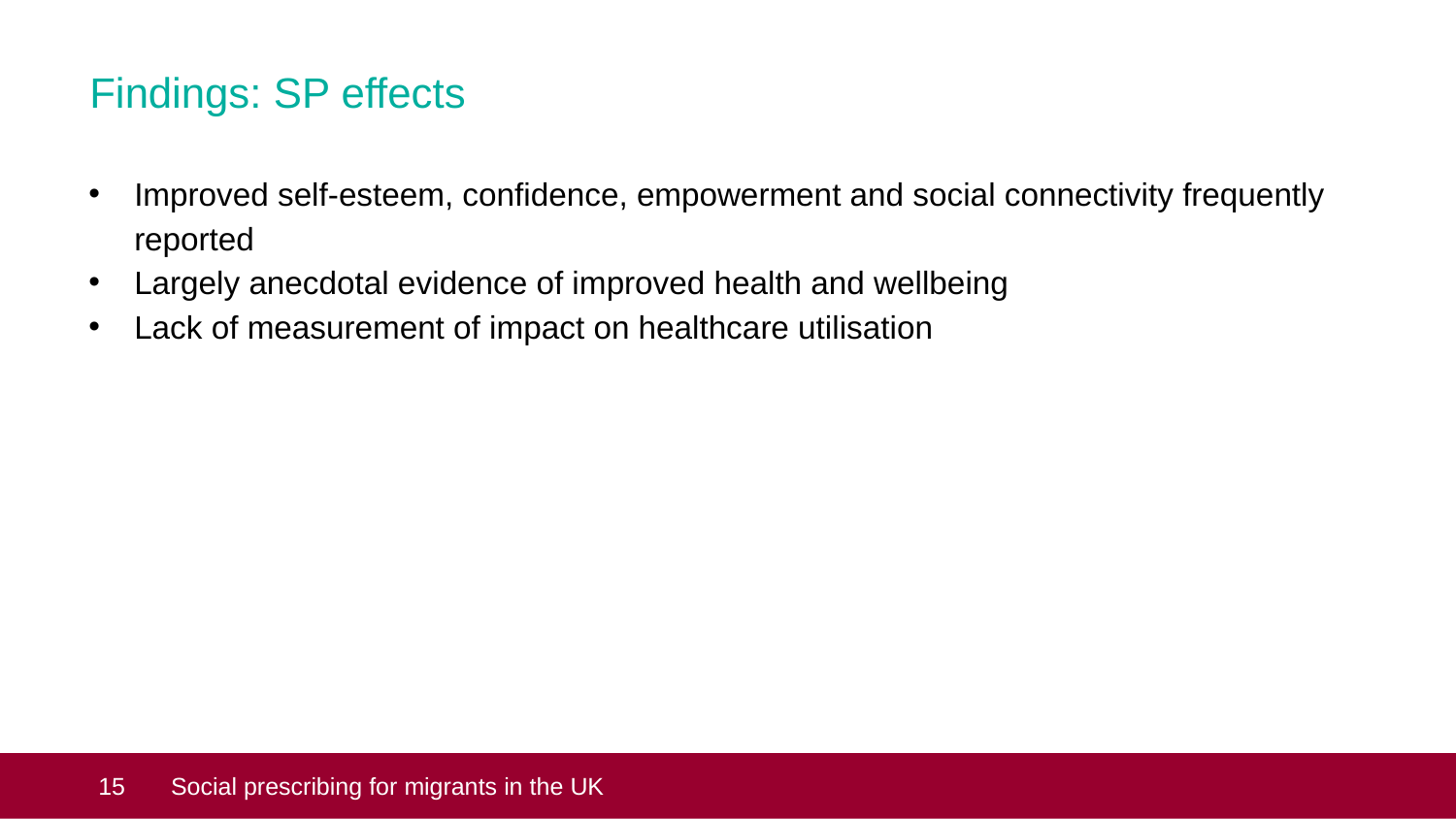

# Findings: SP effects
Improved self-esteem, confidence, empowerment and social connectivity frequently reported
Largely anecdotal evidence of improved health and wellbeing
Lack of measurement of impact on healthcare utilisation

  15
Social prescribing for migrants in the UK